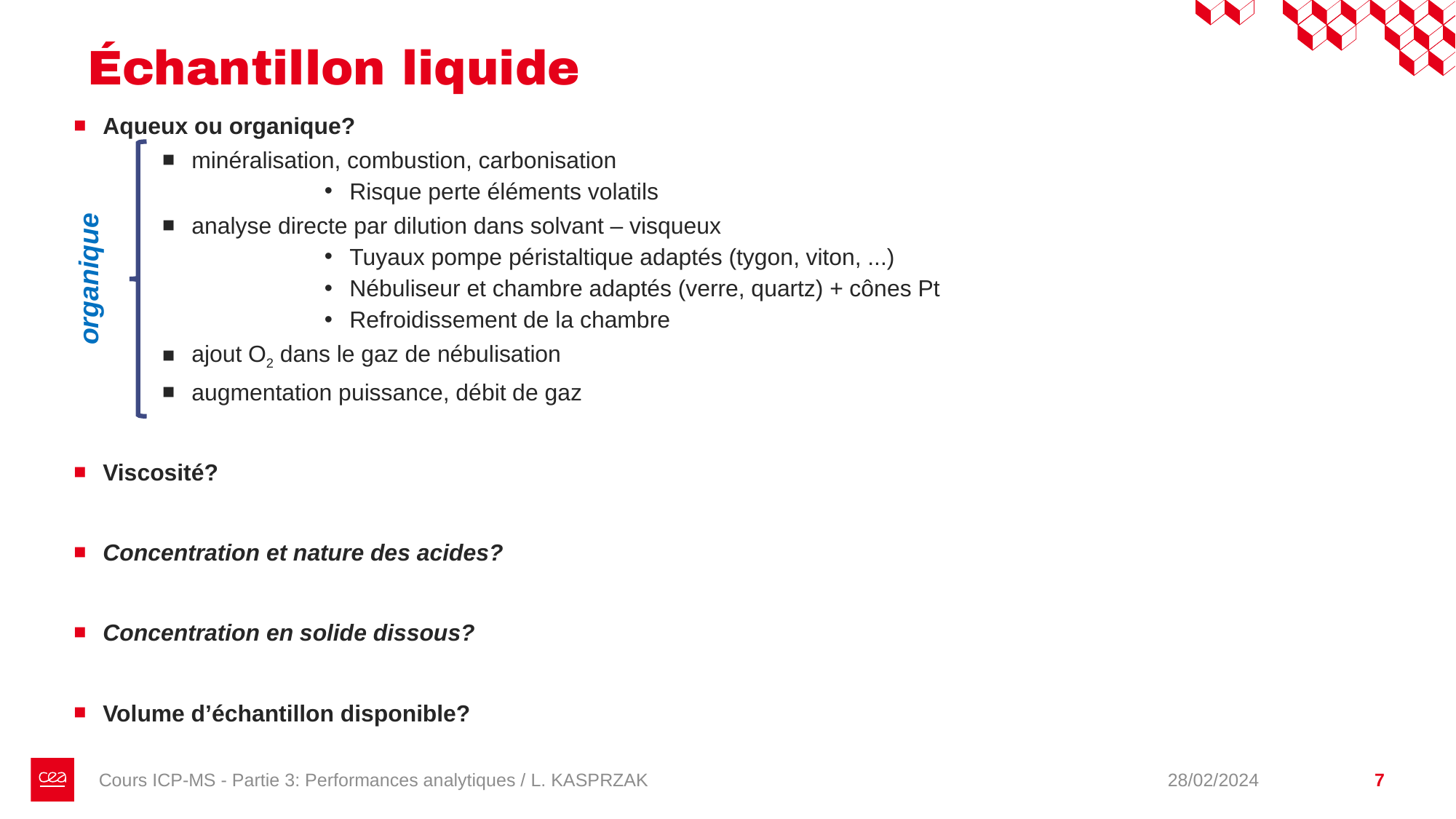

# Échantillon liquide
Aqueux ou organique?
minéralisation, combustion, carbonisation
Risque perte éléments volatils
analyse directe par dilution dans solvant – visqueux
Tuyaux pompe péristaltique adaptés (tygon, viton, ...)
Nébuliseur et chambre adaptés (verre, quartz) + cônes Pt
Refroidissement de la chambre
ajout O2 dans le gaz de nébulisation
augmentation puissance, débit de gaz

Viscosité?

Concentration et nature des acides?

Concentration en solide dissous?

Volume d’échantillon disponible?
organique

Cours ICP-MS - Partie 3: Performances analytiques / L. KASPRZAK
28/02/2024
7